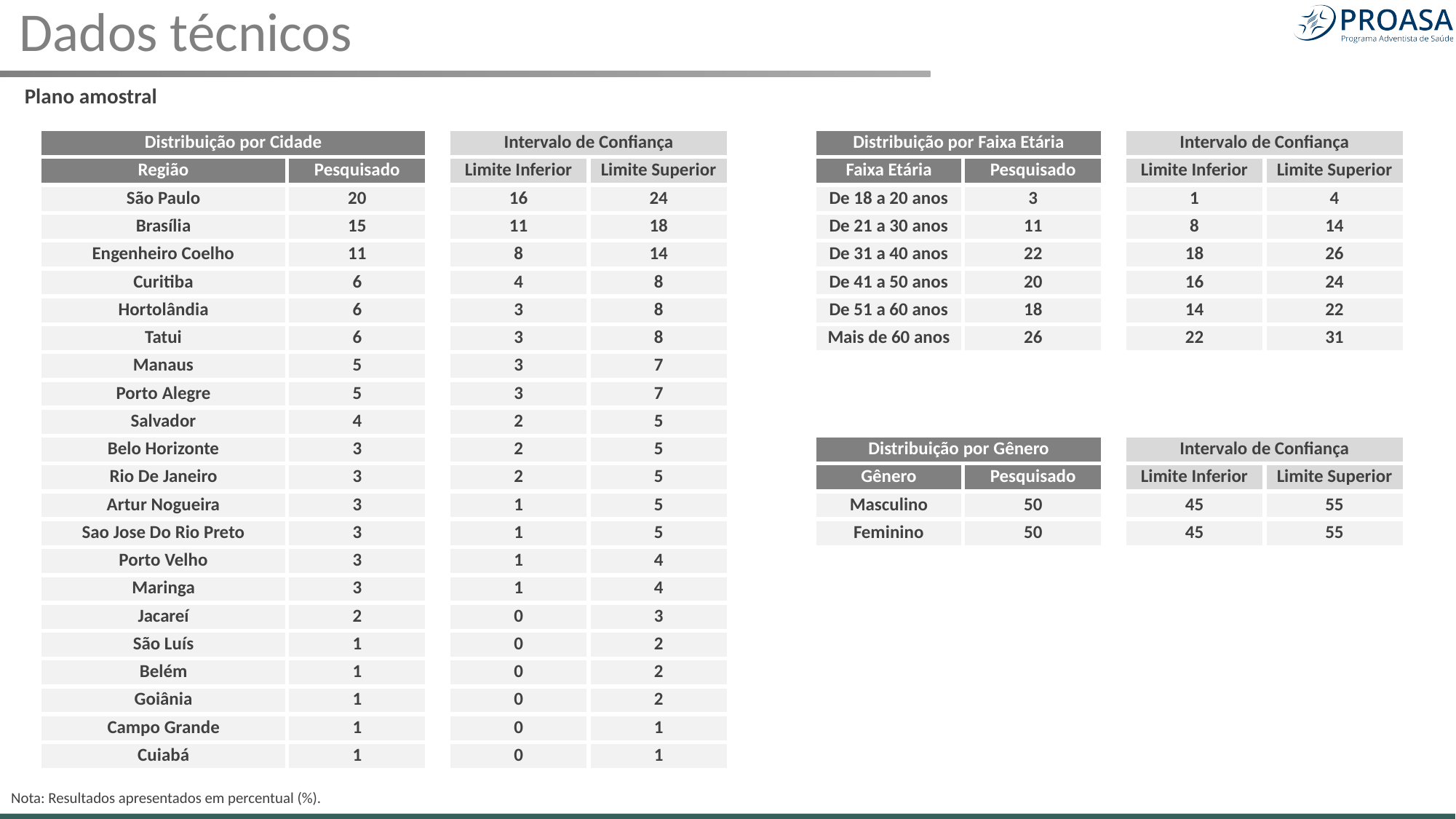

Dados técnicos
Plano amostral
| Distribuição por Cidade |  |  | Intervalo de Confiança |  |  | Distribuição por Faixa Etária |  |  | Intervalo de Confiança |  |
| --- | --- | --- | --- | --- | --- | --- | --- | --- | --- | --- |
| Região | Pesquisado |  | Limite Inferior | Limite Superior |  | Faixa Etária | Pesquisado |  | Limite Inferior | Limite Superior |
| São Paulo | 20 |  | 16 | 24 |  | De 18 a 20 anos | 3 |  | 1 | 4 |
| Brasília | 15 |  | 11 | 18 |  | De 21 a 30 anos | 11 |  | 8 | 14 |
| Engenheiro Coelho | 11 |  | 8 | 14 |  | De 31 a 40 anos | 22 |  | 18 | 26 |
| Curitiba | 6 |  | 4 | 8 |  | De 41 a 50 anos | 20 |  | 16 | 24 |
| Hortolândia | 6 |  | 3 | 8 |  | De 51 a 60 anos | 18 |  | 14 | 22 |
| Tatui | 6 |  | 3 | 8 |  | Mais de 60 anos | 26 |  | 22 | 31 |
| Manaus | 5 |  | 3 | 7 |  |  |  |  |  |  |
| Porto Alegre | 5 |  | 3 | 7 |  |  |  |  |  |  |
| Salvador | 4 |  | 2 | 5 |  |  |  |  |  |  |
| Belo Horizonte | 3 |  | 2 | 5 |  | Distribuição por Gênero |  |  | Intervalo de Confiança |  |
| Rio De Janeiro | 3 |  | 2 | 5 |  | Gênero | Pesquisado |  | Limite Inferior | Limite Superior |
| Artur Nogueira | 3 |  | 1 | 5 |  | Masculino | 50 |  | 45 | 55 |
| Sao Jose Do Rio Preto | 3 |  | 1 | 5 |  | Feminino | 50 |  | 45 | 55 |
| Porto Velho | 3 |  | 1 | 4 |  |  |  |  |  |  |
| Maringa | 3 |  | 1 | 4 |  |  |  |  |  |  |
| Jacareí | 2 |  | 0 | 3 |  |  |  |  |  |  |
| São Luís | 1 |  | 0 | 2 |  |  |  |  |  |  |
| Belém | 1 |  | 0 | 2 |  |  |  |  |  |  |
| Goiânia | 1 |  | 0 | 2 |  |  |  |  |  |  |
| Campo Grande | 1 |  | 0 | 1 |  |  |  |  |  |  |
| Cuiabá | 1 |  | 0 | 1 |  |  |  |  |  |  |
Nota: Resultados apresentados em percentual (%).